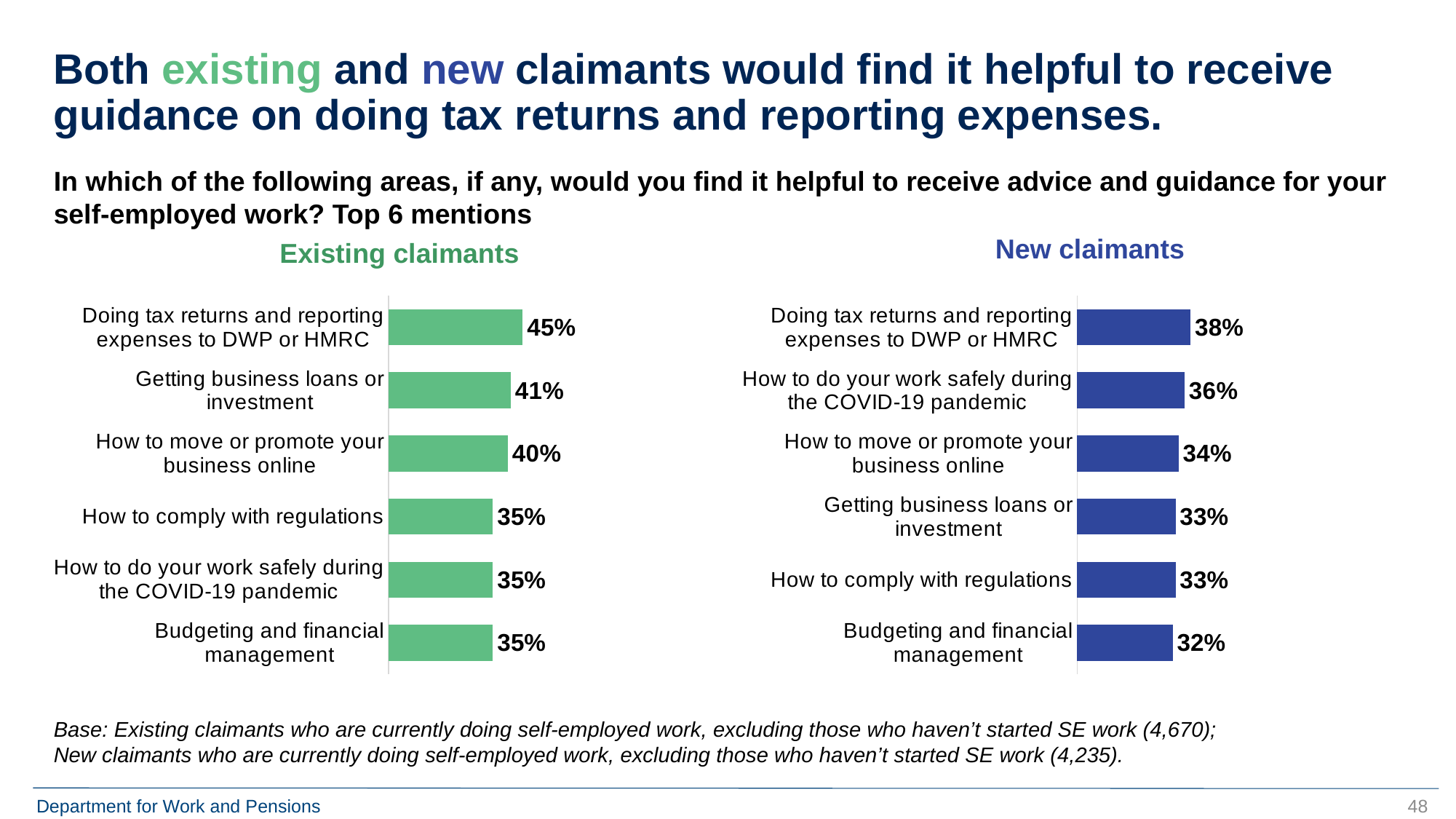

# Both existing and new claimants would find it helpful to receive guidance on doing tax returns and reporting expenses.
In which of the following areas, if any, would you find it helpful to receive advice and guidance for your self-employed work? Top 6 mentions
New claimants
Existing claimants

### Chart

| Category | Series 1 |
|---|---|
| Budgeting and financial management | 0.32 |
| How to comply with regulations | 0.33 |
| Getting business loans or investment | 0.33 |
| How to move or promote your business online | 0.34 |
| How to do your work safely during the COVID-19 pandemic | 0.36 |
| Doing tax returns and reporting expenses to DWP or HMRC | 0.38 |

### Chart

| Category | Series 1 |
|---|---|
| Budgeting and financial management | 0.35 |
| How to do your work safely during the COVID-19 pandemic | 0.35 |
| How to comply with regulations | 0.35 |
| How to move or promote your business online | 0.4 |
| Getting business loans or investment | 0.41 |
| Doing tax returns and reporting expenses to DWP or HMRC | 0.45 |
Base: Existing claimants who are currently doing self-employed work, excluding those who haven’t started SE work (4,670); New claimants who are currently doing self-employed work, excluding those who haven’t started SE work (4,235).